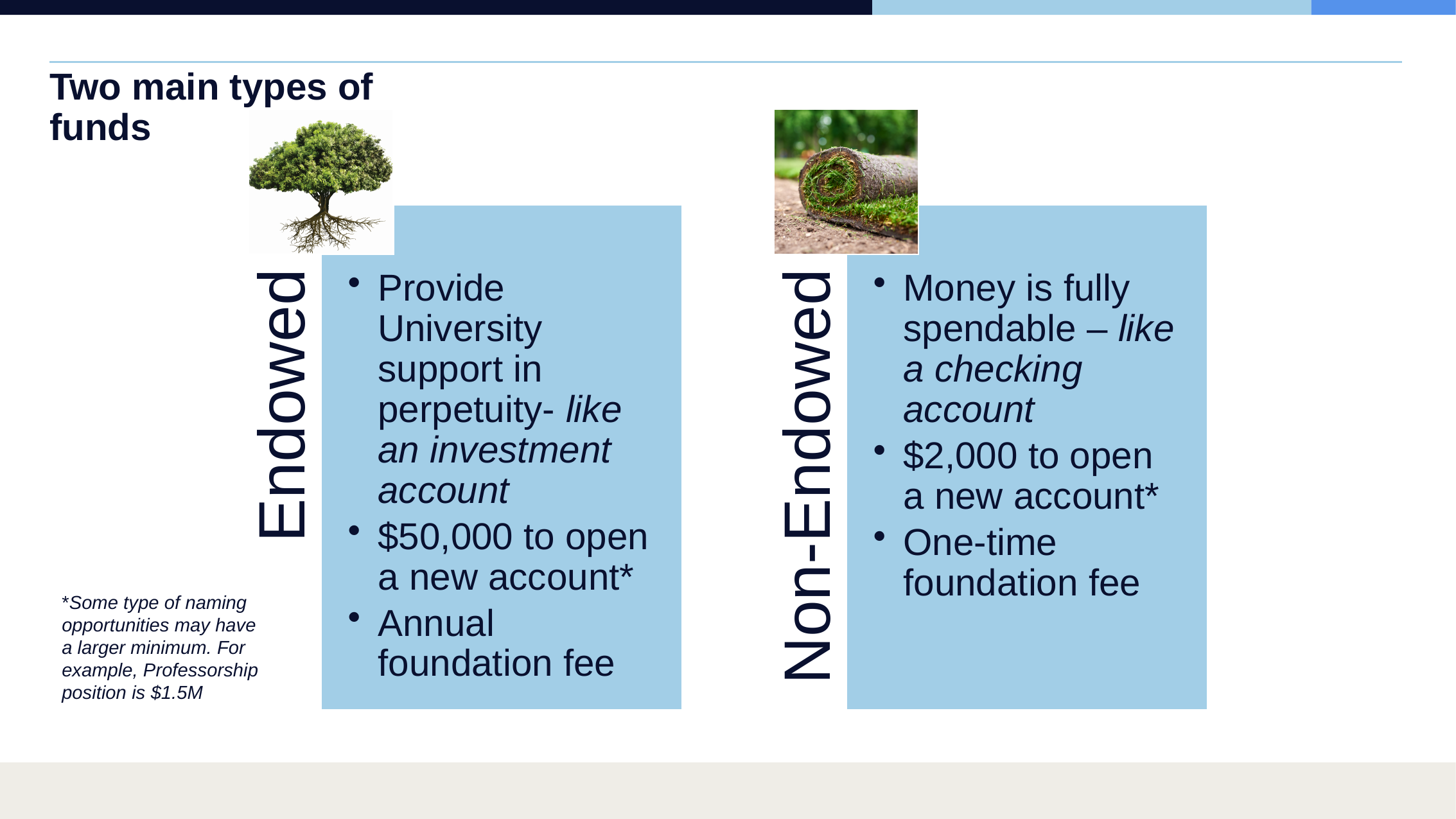

Two main types of funds
Endowed
Provide University support in perpetuity- like an investment account
$50,000 to open a new account*
Annual foundation fee
Non-Endowed
Money is fully spendable – like a checking account
$2,000 to open a new account*
One-time foundation fee
*Some type of naming opportunities may have a larger minimum. For example, Professorship position is $1.5M